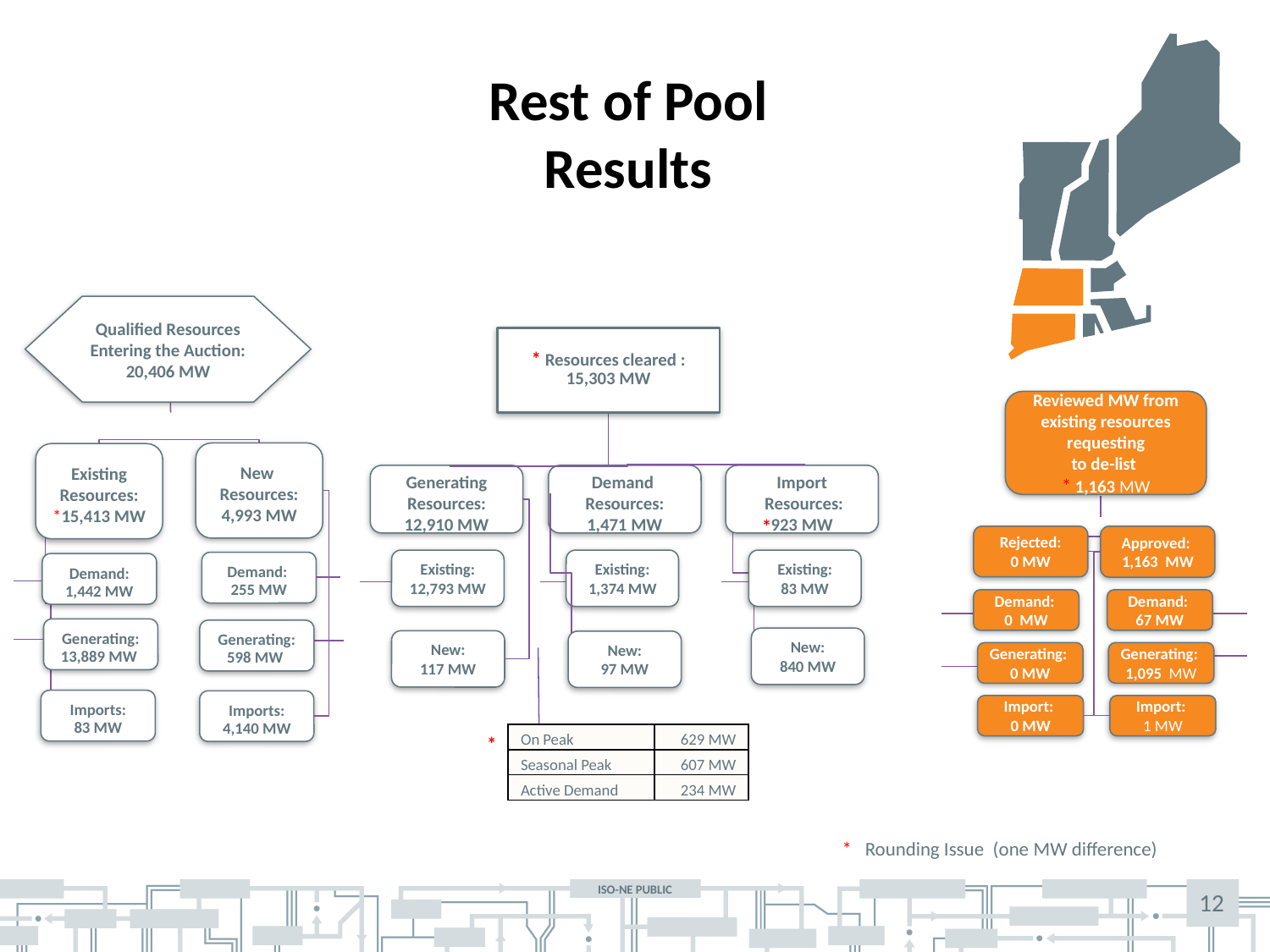

# Rest of Pool Results

Qualified Resources Entering the Auction:
20,406 MW

* Resources cleared :
15,303 MW
Reviewed MW from existing resources requesting
to de-list
* 1,163 MW
New
Resources:
4,993 MW
Existing Resources:
*15,413 MW
Generating Resources:
12,910 MW
Demand
Resources:
1,471 MW
Import
 Resources:
923 MW
*
Rejected:
0 MW
Approved:
1,163  MW
Existing:
12,793 MW
Existing:
1,374 MW
Existing:
83 MW
Demand:
255 MW
Demand:
1,442 MW
Demand:
0  MW
Demand:
67 MW
Generating:
13,889 MW
Generating:
598 MW
New:
840 MW
New:
117 MW
New:
97 MW
Generating:
0 MW
Generating:
1,095  MW
Imports:
83 MW
Imports:
4,140 MW
Import:
0 MW
Import:
1 MW
| On Peak | 629 MW |
| --- | --- |
| Seasonal Peak | 607 MW |
| Active Demand | 234 MW |
*
*   Rounding Issue  (one MW difference)
12